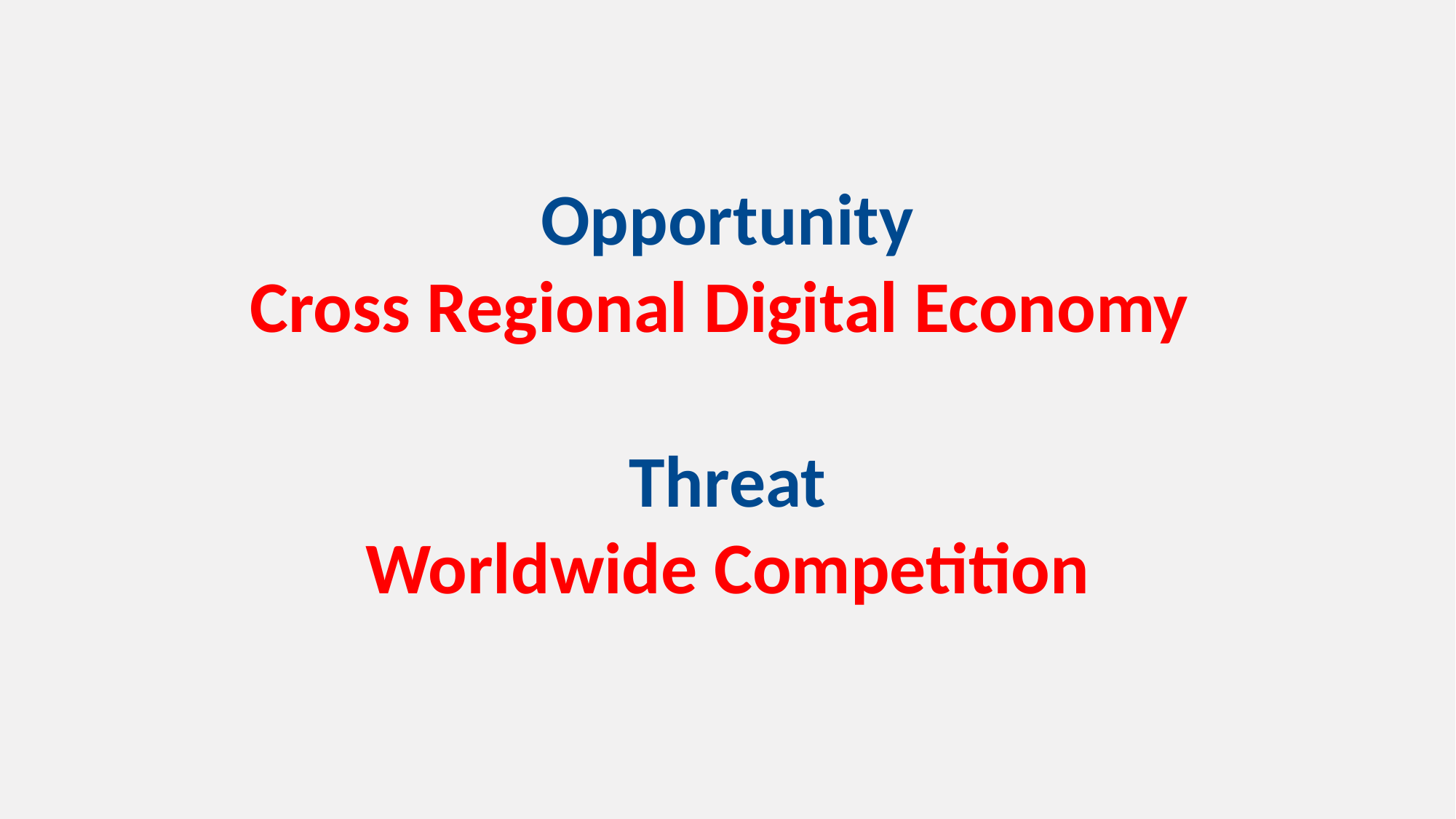

Opportunity
Cross Regional Digital Economy

Threat
Worldwide Competition